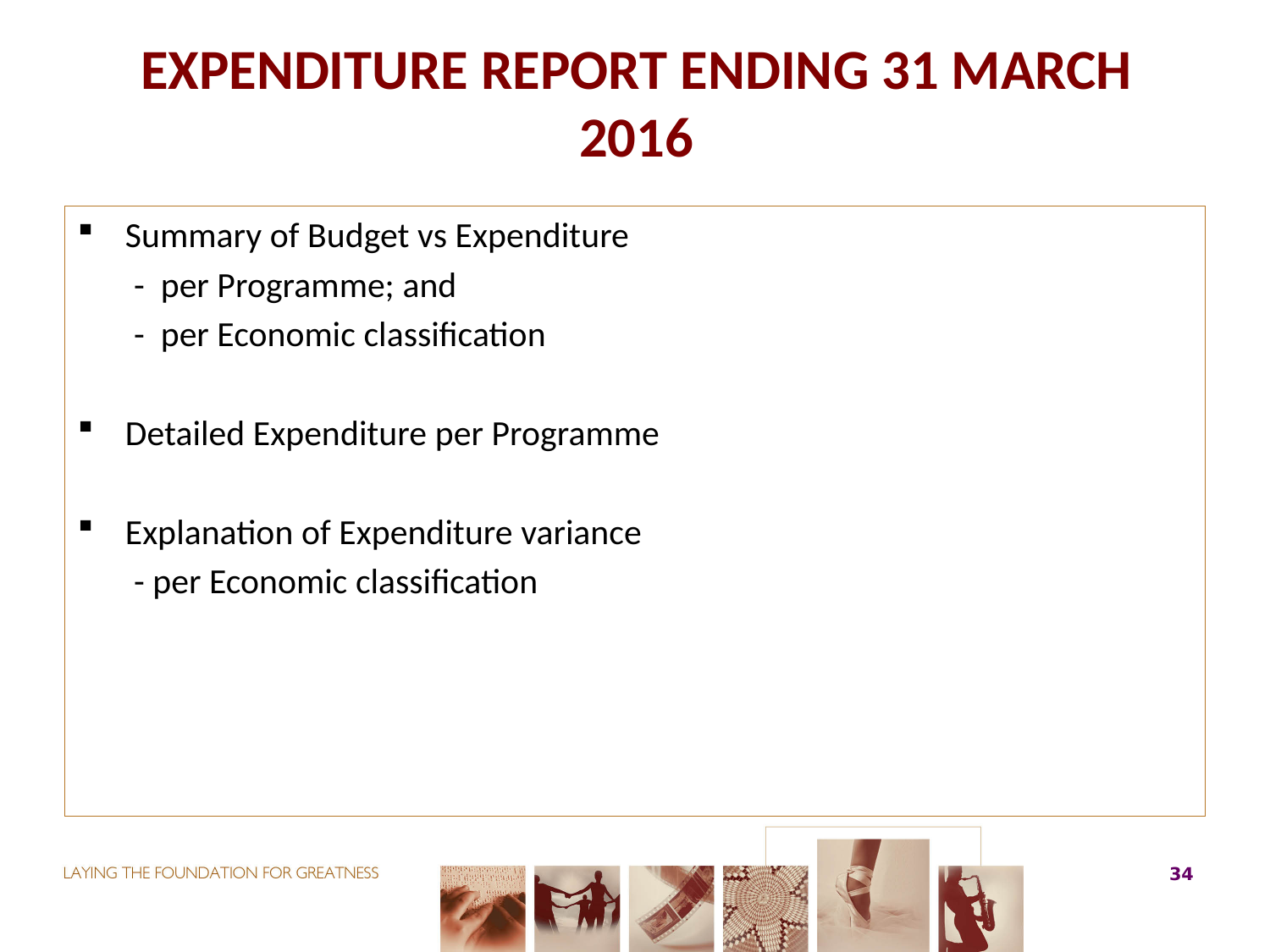

# EXPENDITURE REPORT ENDING 31 MARCH 2016
Summary of Budget vs Expenditure
       -  per Programme; and
       -  per Economic classification

Detailed Expenditure per Programme

Explanation of Expenditure variance
       - per Economic classification

34